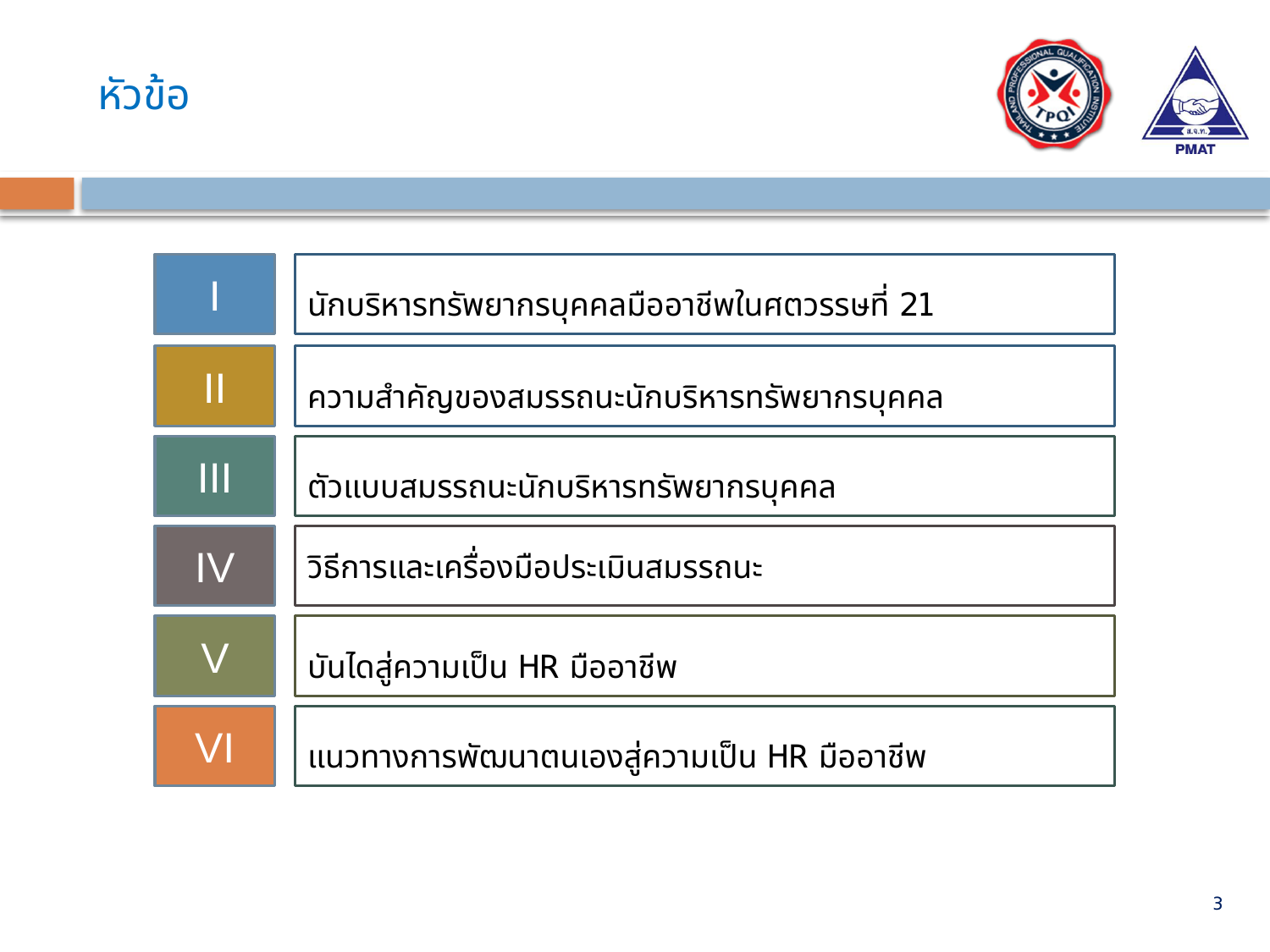

# หัวข้อ
I
นักบริหารทรัพยากรบุคคลมืออาชีพในศตวรรษที่ 21
II
ความสำคัญของสมรรถนะนักบริหารทรัพยากรบุคคล
III
ตัวแบบสมรรถนะนักบริหารทรัพยากรบุคคล
IV
วิธีการและเครื่องมือประเมินสมรรถนะ
V
บันไดสู่ความเป็น HR มืออาชีพ
VI
แนวทางการพัฒนาตนเองสู่ความเป็น HR มืออาชีพ